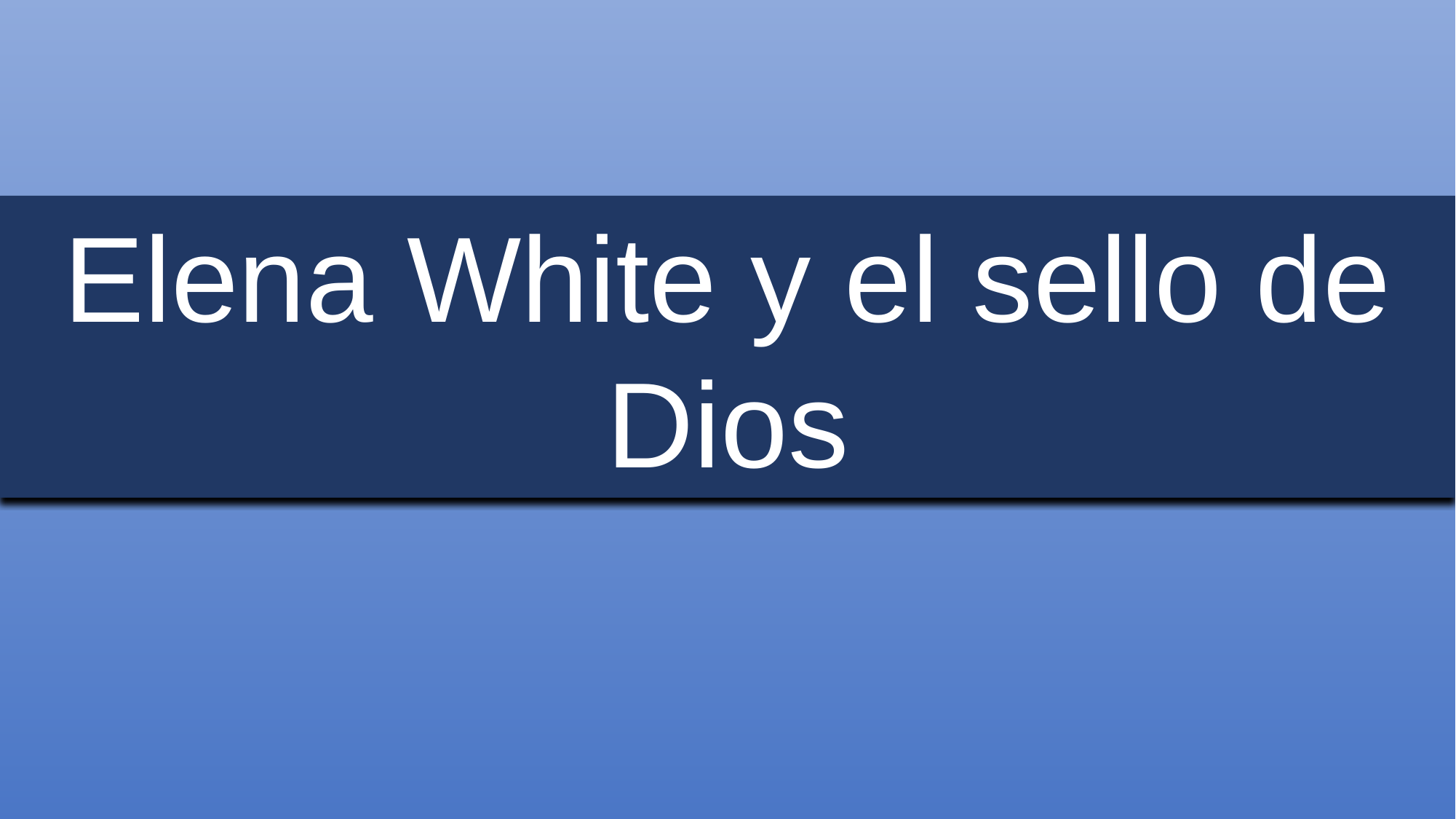

Elena White y el sello de Dios